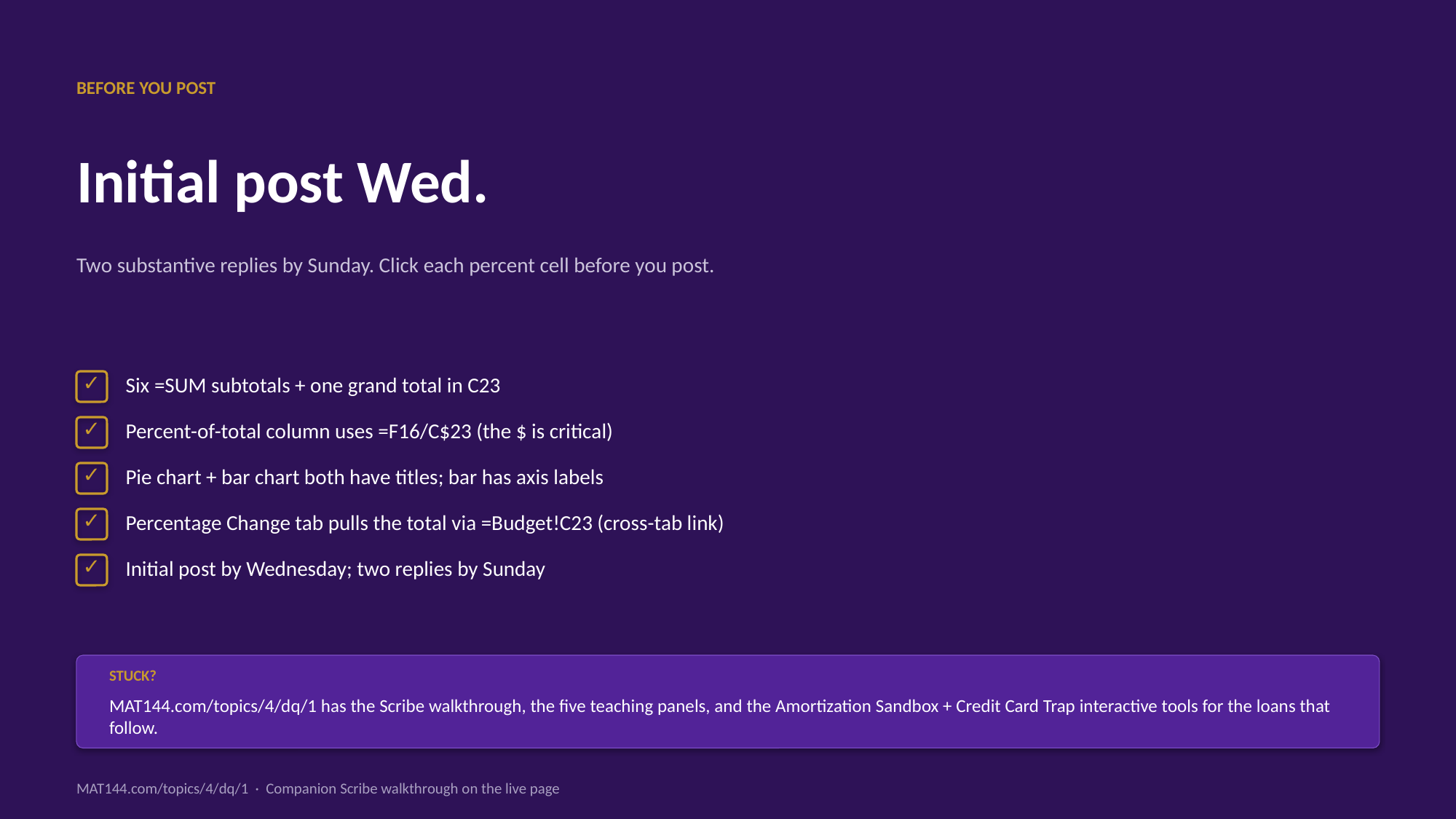

BEFORE YOU POST
Initial post Wed.
Two substantive replies by Sunday. Click each percent cell before you post.
✓

Six =SUM subtotals + one grand total in C23
✓

Percent-of-total column uses =F16/C$23 (the $ is critical)
✓

Pie chart + bar chart both have titles; bar has axis labels
✓

Percentage Change tab pulls the total via =Budget!C23 (cross-tab link)
✓

Initial post by Wednesday; two replies by Sunday

STUCK?
MAT144.com/topics/4/dq/1 has the Scribe walkthrough, the five teaching panels, and the Amortization Sandbox + Credit Card Trap interactive tools for the loans that follow.
MAT144.com/topics/4/dq/1  ·  Companion Scribe walkthrough on the live page